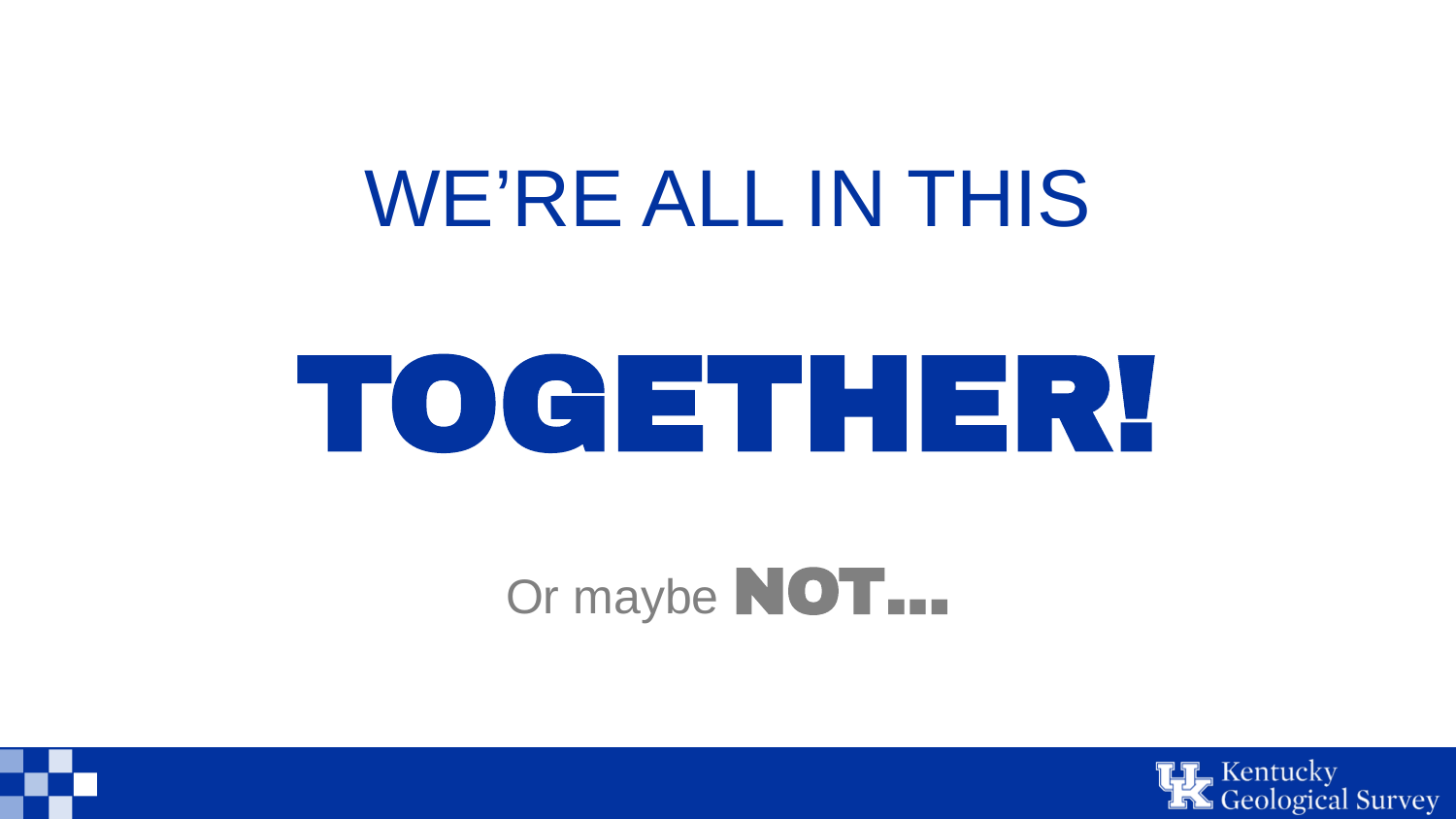

WE’RE ALL IN THIS
TOGETHER!
Or maybe NOT…